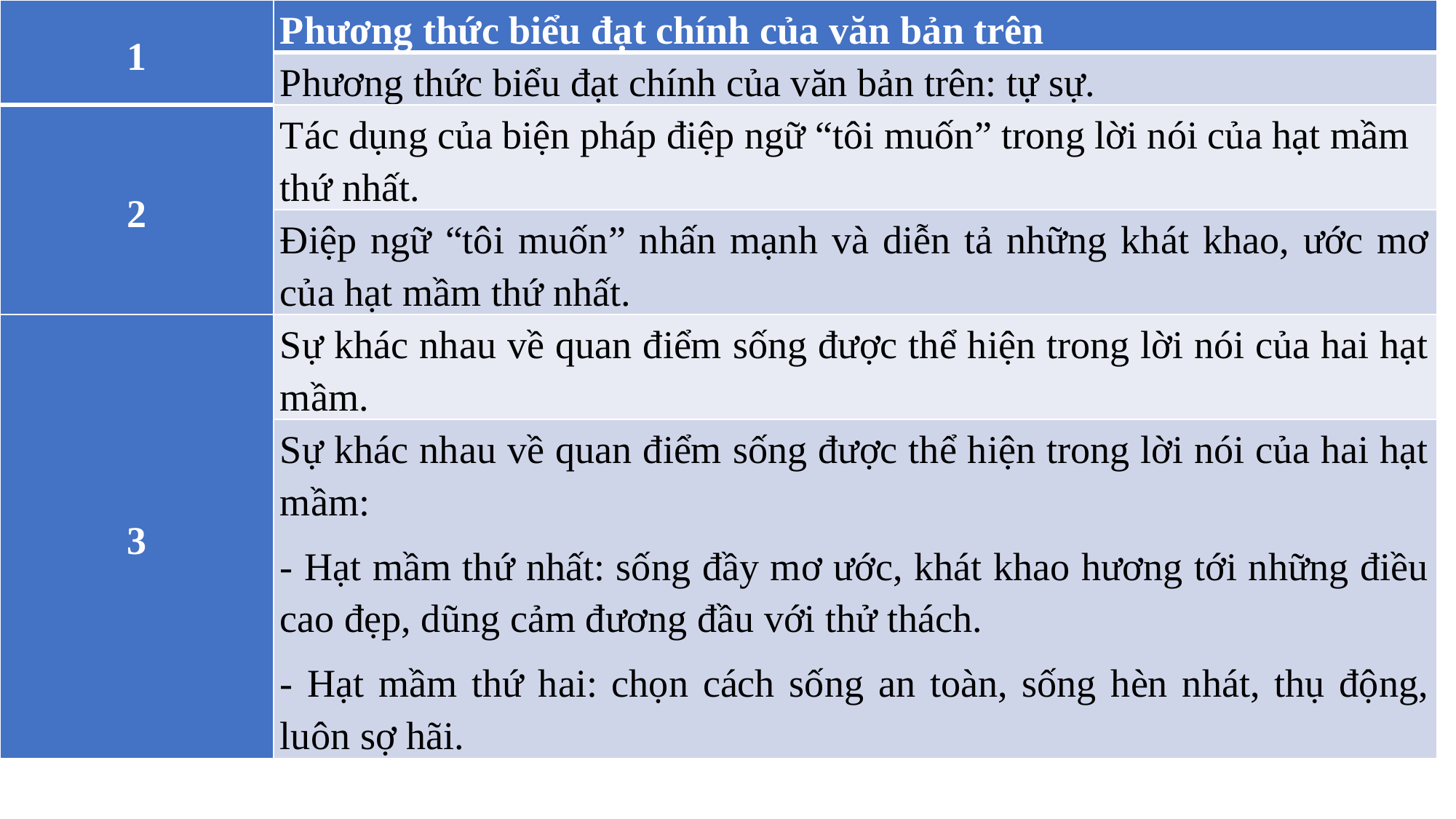

| 1 | Phương thức biểu đạt chính của văn bản trên |
| --- | --- |
|  | Phương thức biểu đạt chính của văn bản trên: tự sự. |
| 2 | Tác dụng của biện pháp điệp ngữ “tôi muốn” trong lời nói của hạt mầm thứ nhất. |
|  | Điệp ngữ “tôi muốn” nhấn mạnh và diễn tả những khát khao, ước mơ của hạt mầm thứ nhất. |
| 3 | Sự khác nhau về quan điểm sống được thể hiện trong lời nói của hai hạt mầm. |
|  | Sự khác nhau về quan điểm sống được thể hiện trong lời nói của hai hạt mầm: - Hạt mầm thứ nhất: sống đầy mơ ước, khát khao hương tới những điều cao đẹp, dũng cảm đương đầu với thử thách. - Hạt mầm thứ hai: chọn cách sống an toàn, sống hèn nhát, thụ động, luôn sợ hãi. |